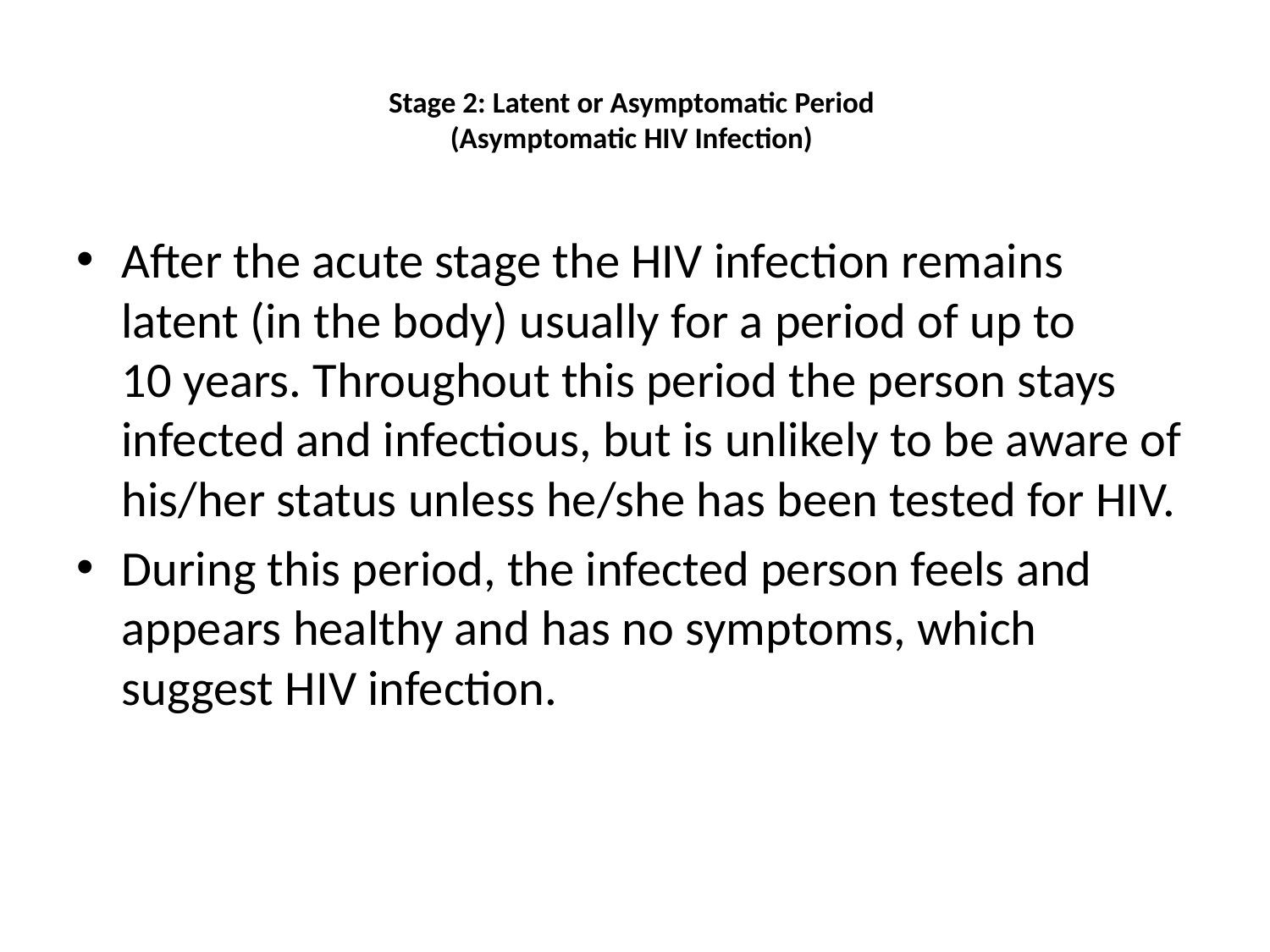

# Stage 2: Latent or Asymptomatic Period (Asymptomatic HIV Infection)
After the acute stage the HIV infection remains
latent (in the body) usually for a period of up to
10 years. Throughout this period the person stays
infected and infectious, but is unlikely to be aware of his/her status unless he/she has been tested for HIV.
During this period, the infected person feels and
appears healthy and has no symptoms, which
suggest HIV infection.